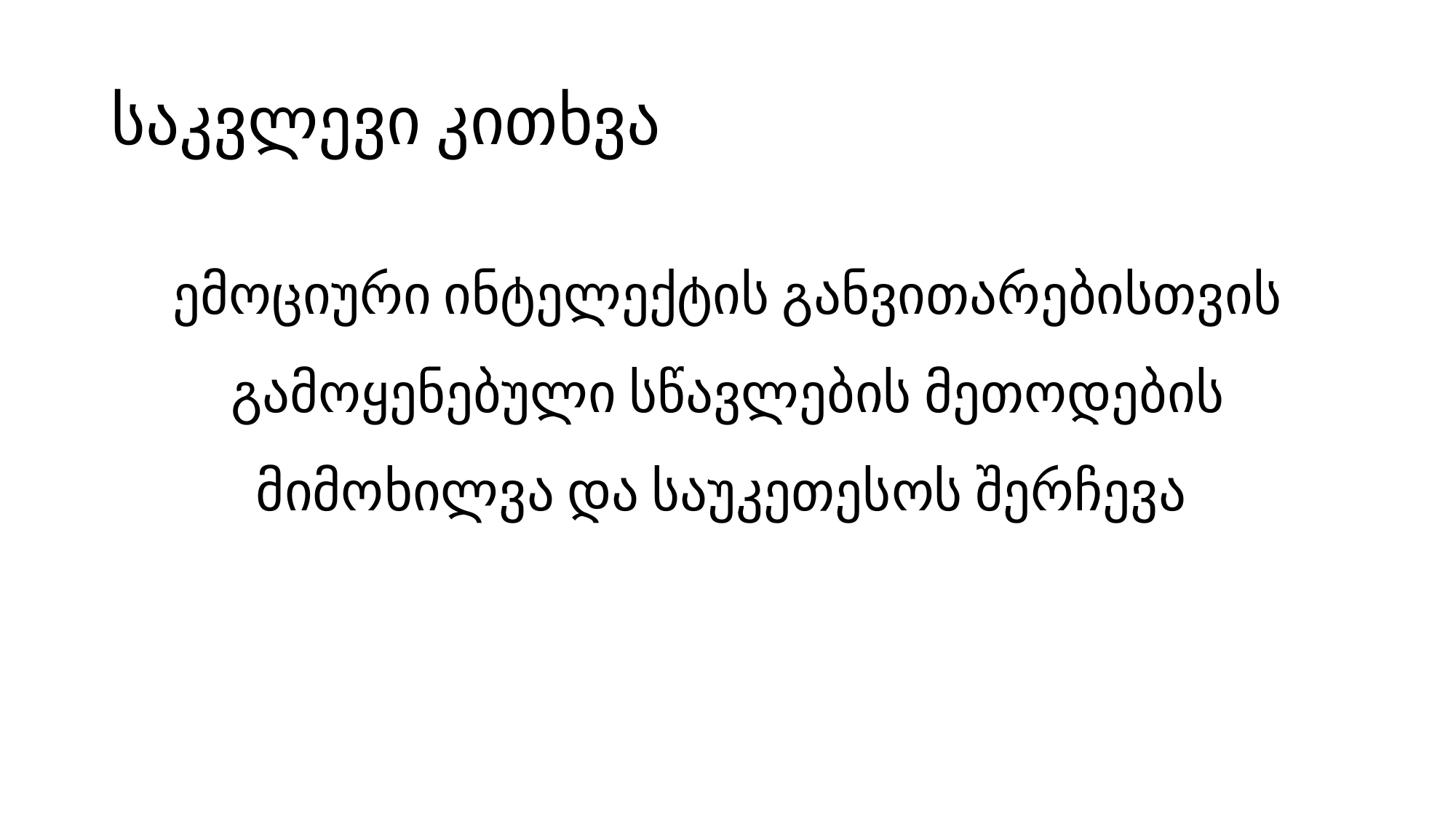

# საკვლევი კითხვა
ემოციური ინტელექტის განვითარებისთვის გამოყენებული სწავლების მეთოდების მიმოხილვა და საუკეთესოს შერჩევა